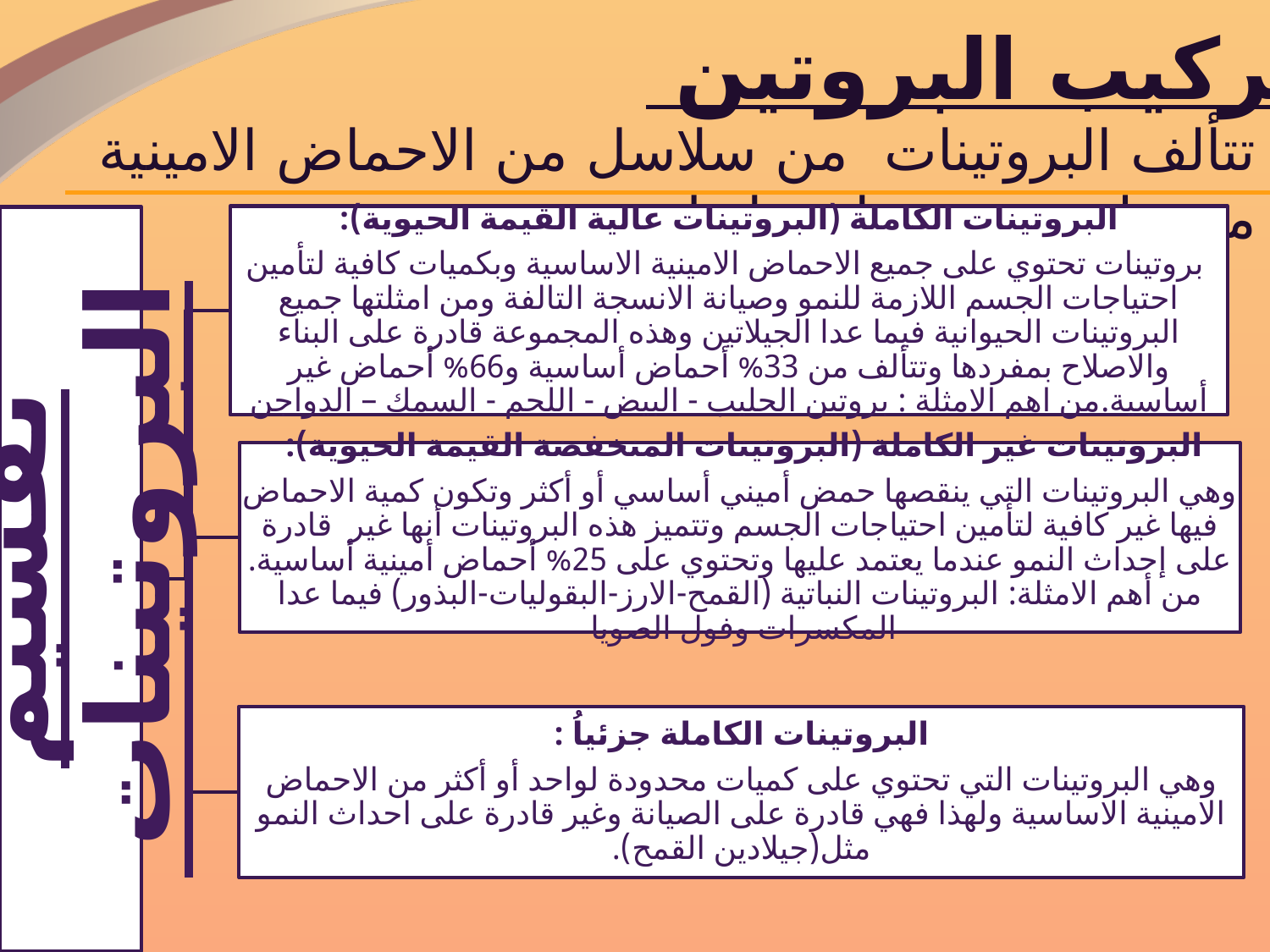

تركيب البروتين
تتألف البروتينات  من سلاسل من الاحماض الامينية مرتبطة مع بعضها بروابط ببتيدية

تقسيم البروتينات
البروتينات الكاملة (البروتينات عالية القيمة الحيوية):
 بروتينات تحتوي على جميع الاحماض الامينية الاساسية وبكميات كافية لتأمين احتياجات الجسم اللازمة للنمو وصيانة الانسجة التالفة ومن امثلتها جميع البروتينات الحيوانية فيما عدا الجيلاتين وهذه المجموعة قادرة على البناء والاصلاح بمفردها وتتألف من 33% أحماض أساسية و66% أحماض غير أساسية.من اهم الامثلة : بروتين الحليب - البيض - اللحم - السمك – الدواجن
البروتينات غير الكاملة (البروتينات المنخفضة القيمة الحيوية):
وهي البروتينات التي ينقصها حمض أميني أساسي أو أكثر وتكون كمية الاحماض فيها غير كافية لتأمين احتياجات الجسم وتتميز هذه البروتينات أنها غير  قادرة على إحداث النمو عندما يعتمد عليها وتحتوي على 25% أحماض أمينية أساسية. من أهم الامثلة: البروتينات النباتية (القمح-الارز-البقوليات-البذور) فيما عدا المكسرات وفول الصويا
البروتينات الكاملة جزئياُ :
وهي البروتينات التي تحتوي على كميات محدودة لواحد أو أكثر من الاحماض الامينية الاساسية ولهذا فهي قادرة على الصيانة وغير قادرة على احداث النمو مثل(جيلادين القمح).